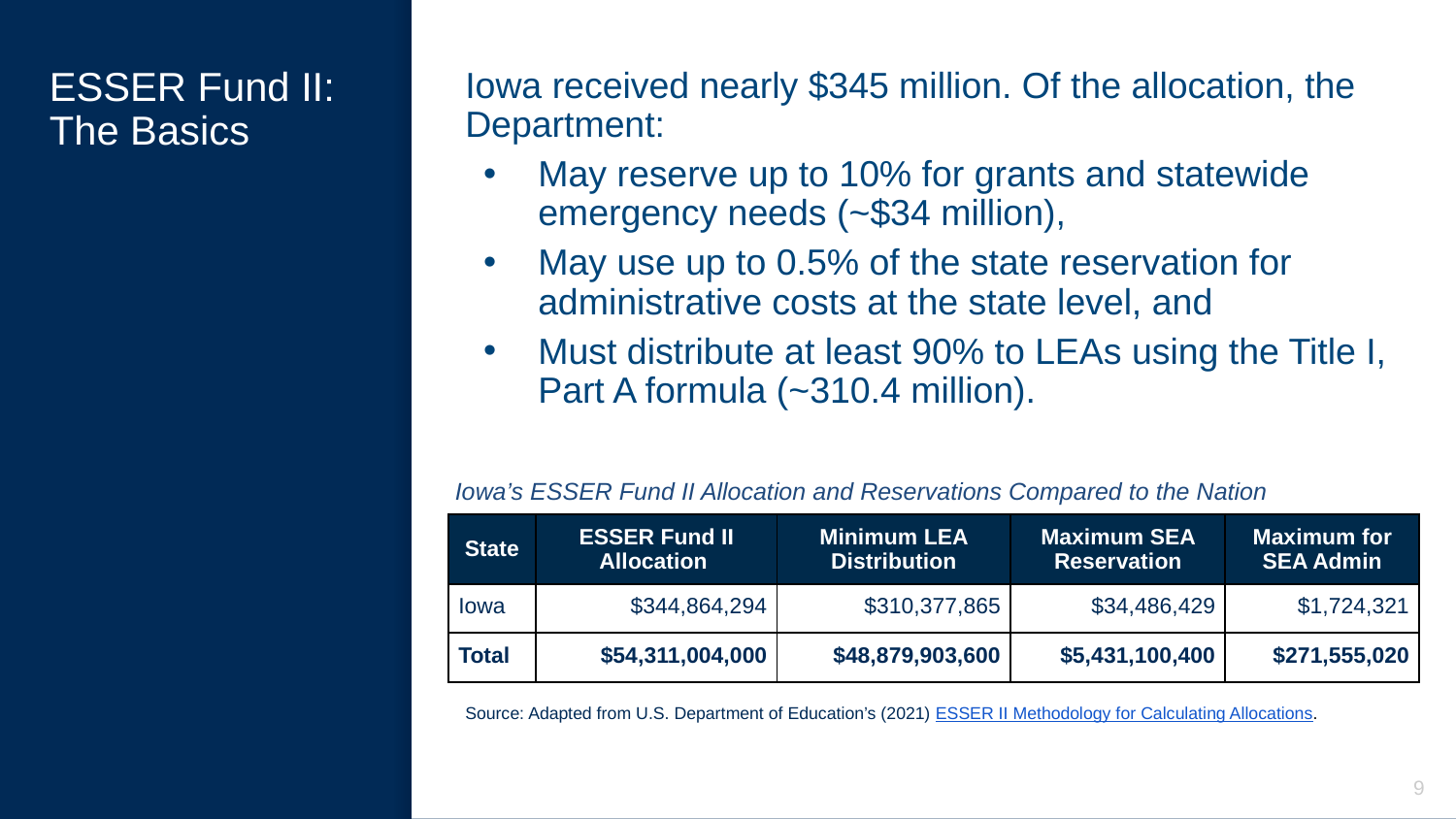

Iowa received nearly $345 million. Of the allocation, the Department:
May reserve up to 10% for grants and statewide emergency needs (~$34 million),
May use up to 0.5% of the state reservation for administrative costs at the state level, and
Must distribute at least 90% to LEAs using the Title I, Part A formula (~310.4 million).

# ESSER Fund II: The Basics
Iowa’s ESSER Fund II Allocation and Reservations Compared to the Nation
| State | ESSER Fund II Allocation | Minimum LEA Distribution | Maximum SEA Reservation | Maximum for SEA Admin |
| --- | --- | --- | --- | --- |
| Iowa | $344,864,294 | $310,377,865 | $34,486,429 | $1,724,321 |
| Total | $54,311,004,000 | $48,879,903,600 | $5,431,100,400 | $271,555,020 |
Source: Adapted from U.S. Department of Education’s (2021) ESSER II Methodology for Calculating Allocations.
9